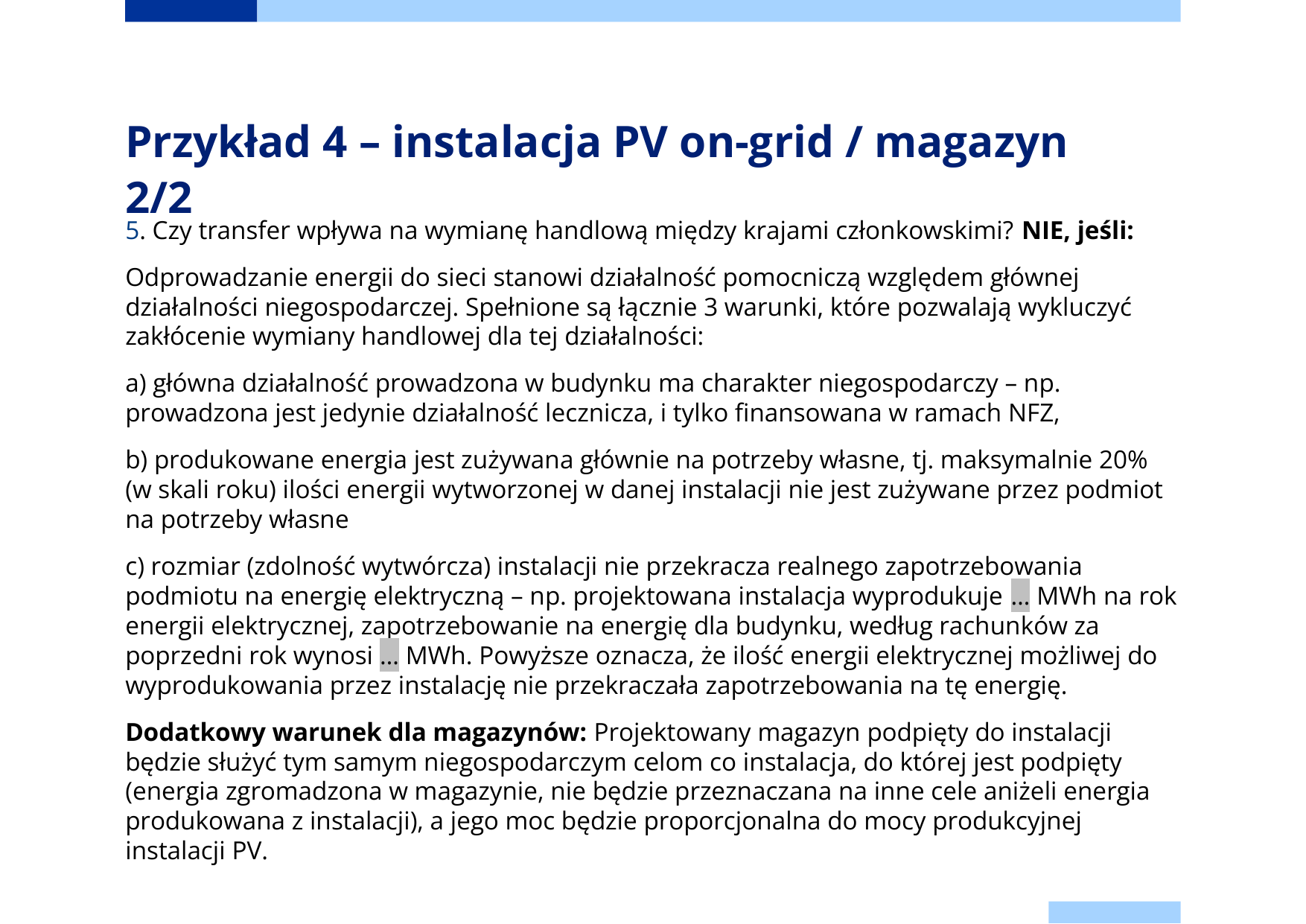

# Przykład 4 – instalacja PV on-grid / magazyn 	2/2
5. Czy transfer wpływa na wymianę handlową między krajami członkowskimi? NIE, jeśli:
Odprowadzanie energii do sieci stanowi działalność pomocniczą względem głównej działalności niegospodarczej. Spełnione są łącznie 3 warunki, które pozwalają wykluczyć zakłócenie wymiany handlowej dla tej działalności:
a) główna działalność prowadzona w budynku ma charakter niegospodarczy – np. prowadzona jest jedynie działalność lecznicza, i tylko finansowana w ramach NFZ,
b) produkowane energia jest zużywana głównie na potrzeby własne, tj. maksymalnie 20% (w skali roku) ilości energii wytworzonej w danej instalacji nie jest zużywane przez podmiot na potrzeby własne
c) rozmiar (zdolność wytwórcza) instalacji nie przekracza realnego zapotrzebowania podmiotu na energię elektryczną – np. projektowana instalacja wyprodukuje … MWh na rok energii elektrycznej, zapotrzebowanie na energię dla budynku, według rachunków za poprzedni rok wynosi … MWh. Powyższe oznacza, że ilość energii elektrycznej możliwej do wyprodukowania przez instalację nie przekraczała zapotrzebowania na tę energię.
Dodatkowy warunek dla magazynów: Projektowany magazyn podpięty do instalacji będzie służyć tym samym niegospodarczym celom co instalacja, do której jest podpięty (energia zgromadzona w magazynie, nie będzie przeznaczana na inne cele aniżeli energia produkowana z instalacji), a jego moc będzie proporcjonalna do mocy produkcyjnej instalacji PV.